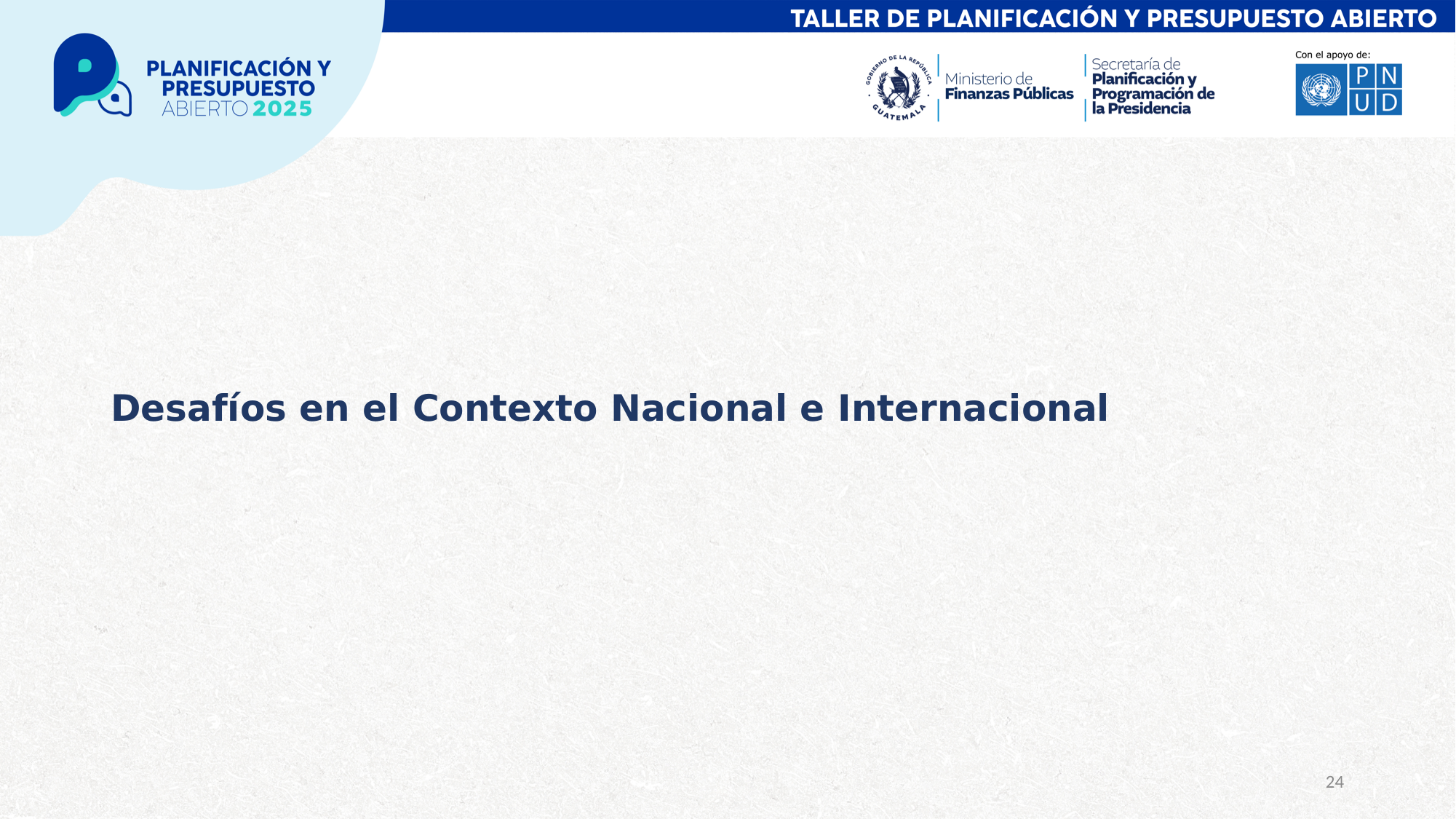

# Desafíos en el Contexto Nacional e Internacional
24